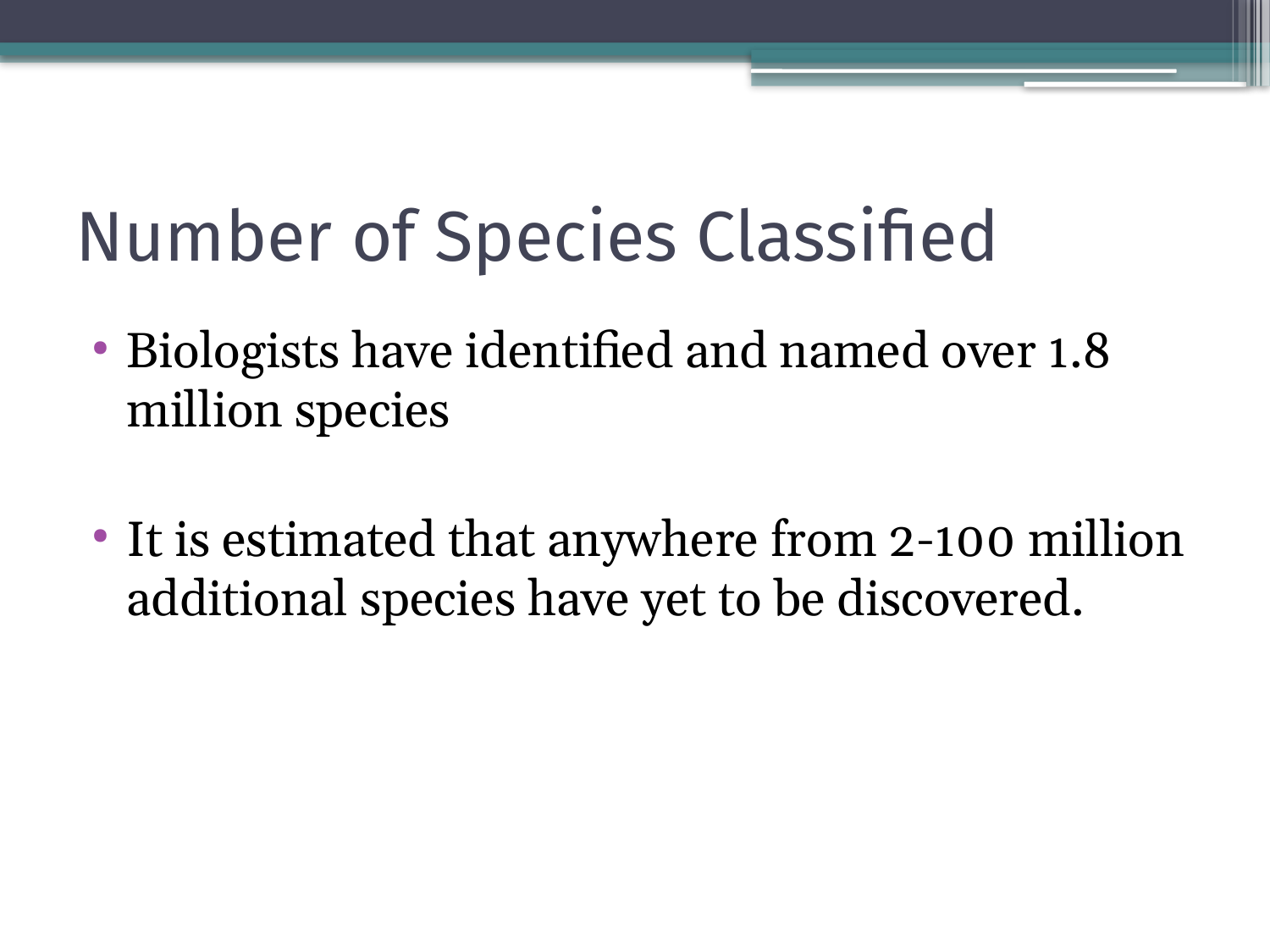

# Number of Species Classified
Biologists have identified and named over 1.8 million species

It is estimated that anywhere from 2-100 million additional species have yet to be discovered.